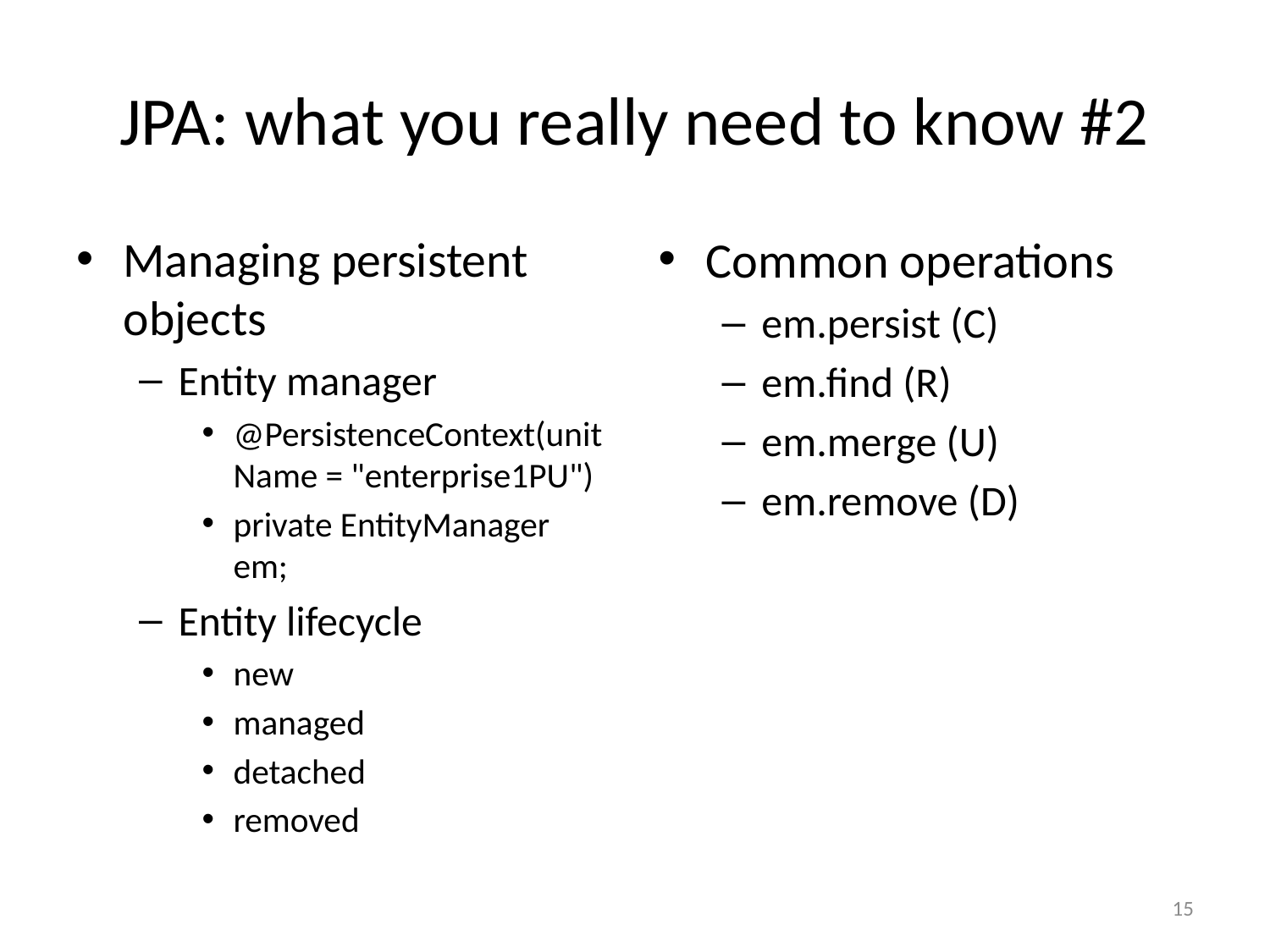

# JPA: what you really need to know #2
Managing persistent objects
Entity manager
@PersistenceContext(unitName = "enterprise1PU")
private EntityManager em;
Entity lifecycle
new
managed
detached
removed

Common operations
em.persist (C)
em.find (R)
em.merge (U)
em.remove (D)
15